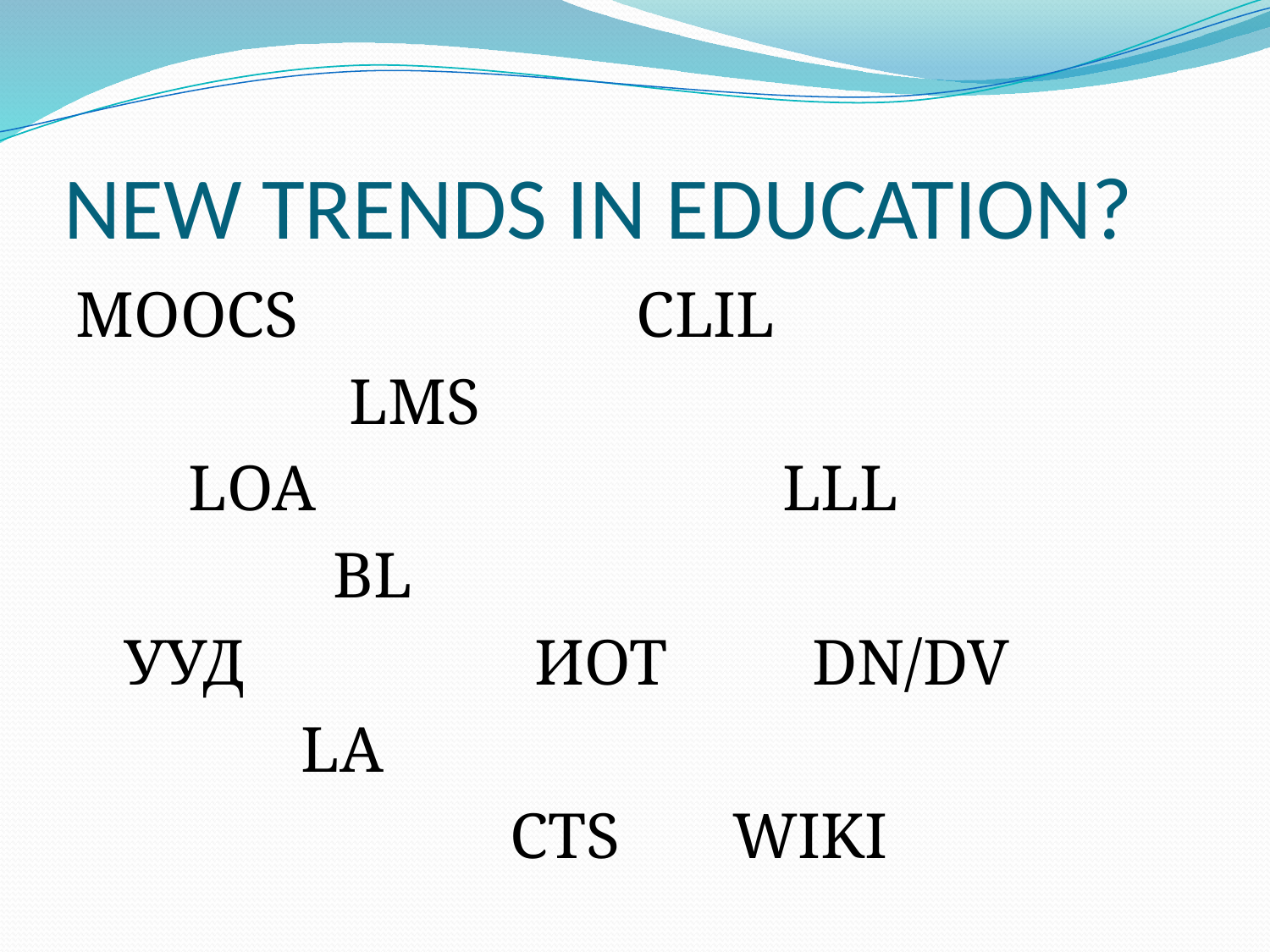

# NEW TRENDS IN EDUCATION?
MOOCS                     CLIL
                 LMS
       LOA                             LLL
                BL
   УУД                  ИОТ         DN/DV
              LA
                           CTS       WIKI